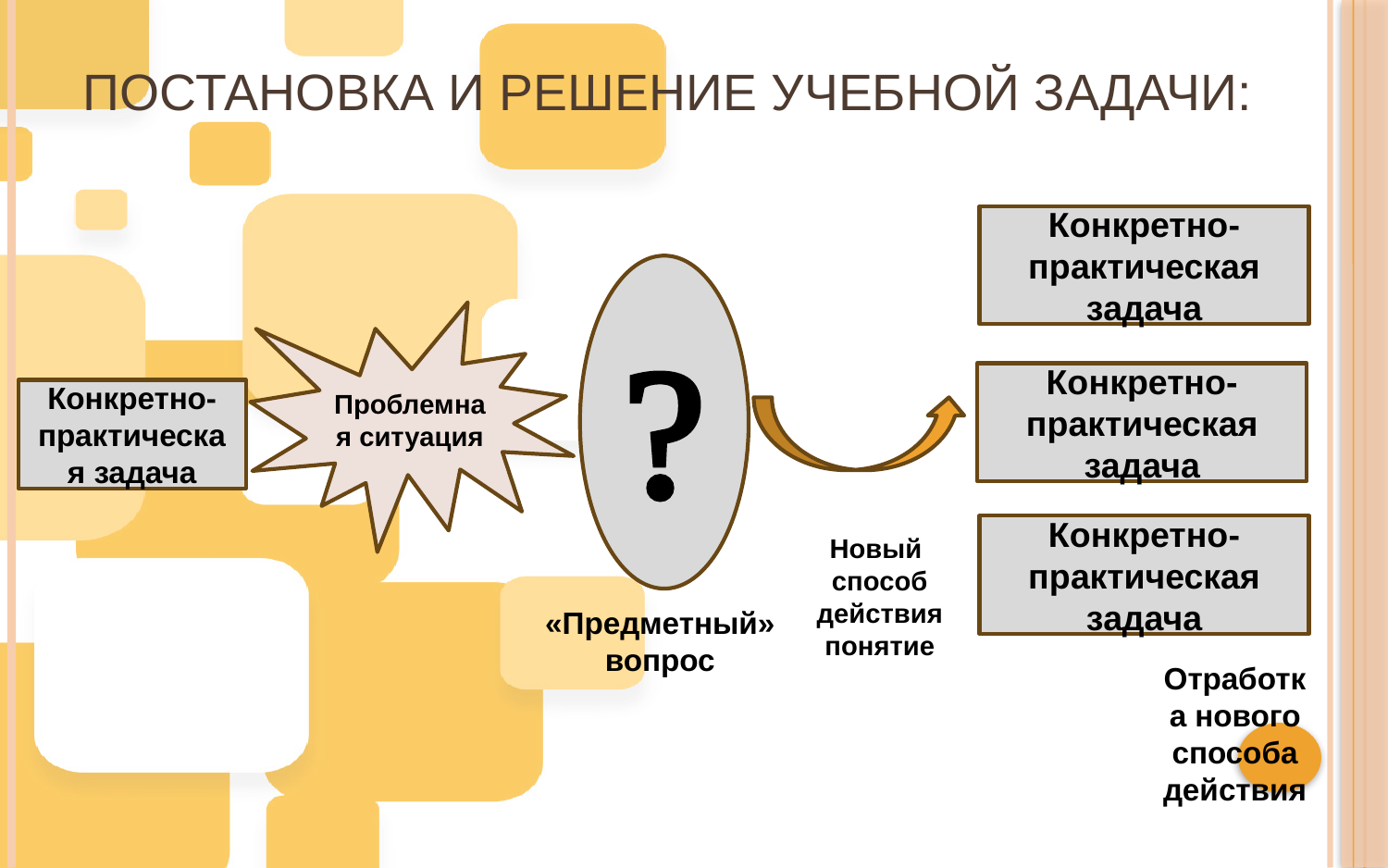

# Постановка и решение учебной задачи:
Конкретно-практическая задача
?
Проблемная ситуация
Конкретно-практическая задача
Конкретно-практическая задача

Конкретно-практическая задача
Новый
способ действия понятие
«Предметный» вопрос
Отработка нового способа действия